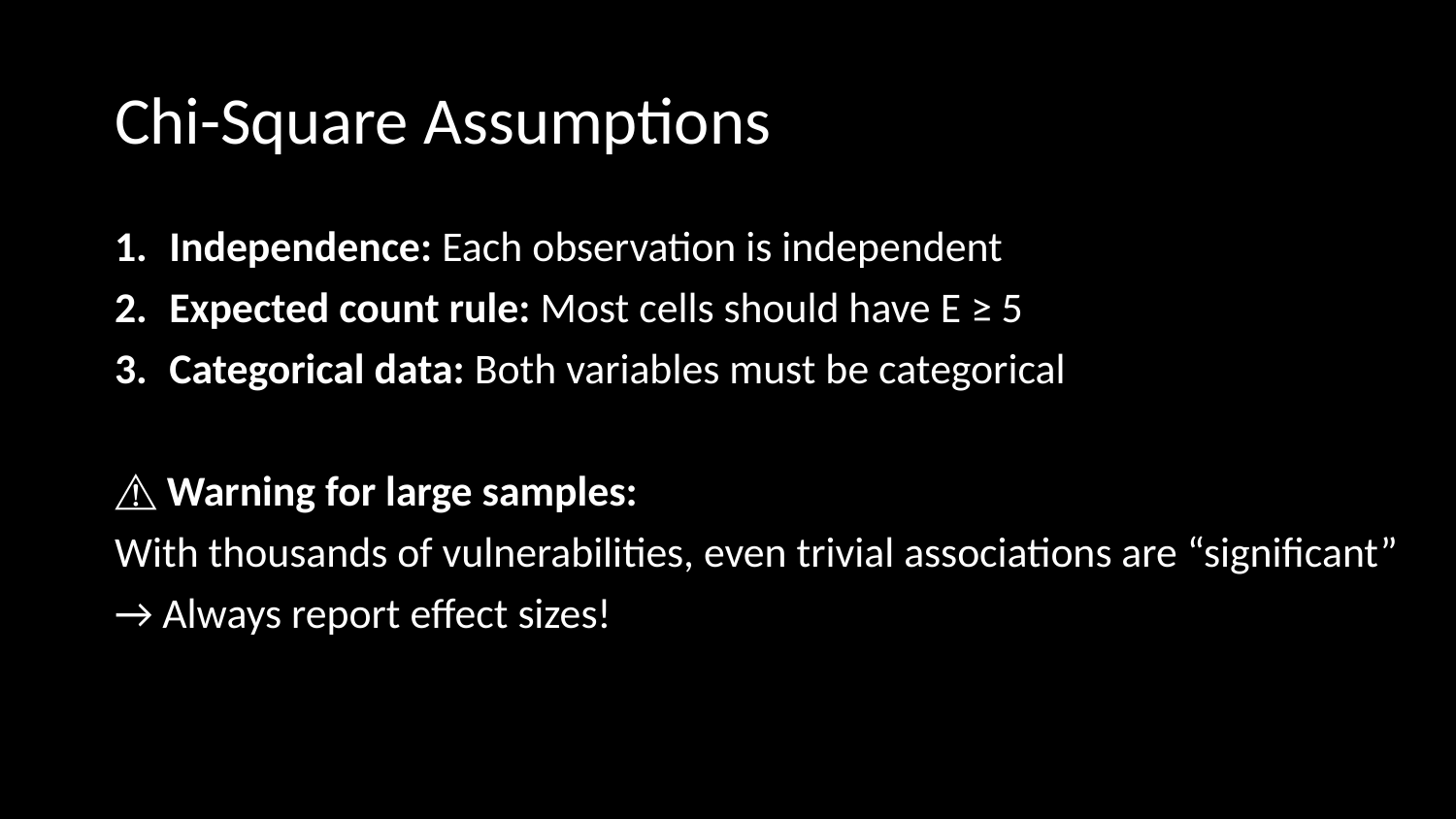

# Chi-Square Assumptions
Independence: Each observation is independent
Expected count rule: Most cells should have E ≥ 5
Categorical data: Both variables must be categorical

⚠️ Warning for large samples:
With thousands of vulnerabilities, even trivial associations are “significant”
→ Always report effect sizes!